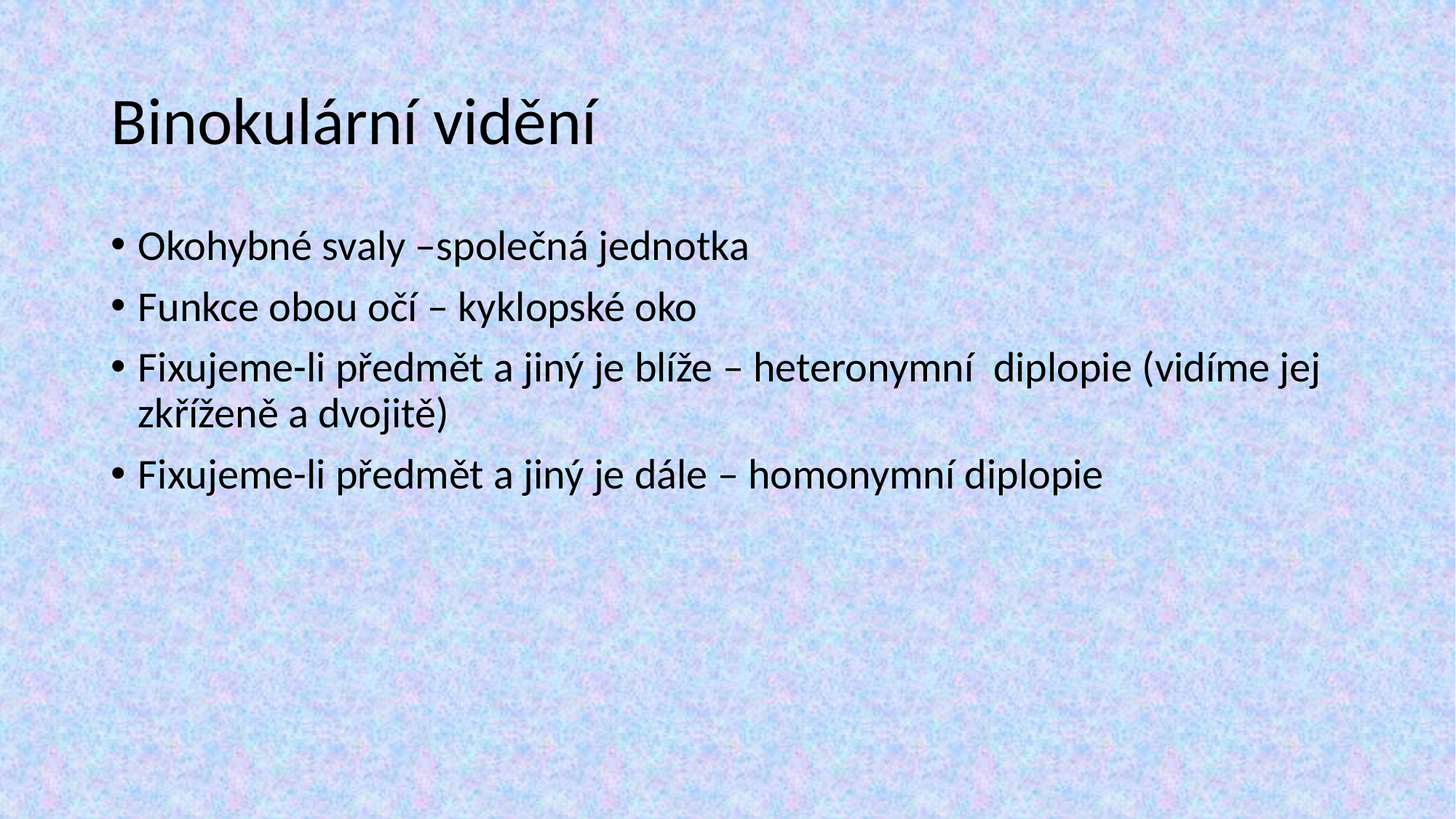

# Binokulární vidění
Okohybné svaly –společná jednotka
Funkce obou očí – kyklopské oko
Fixujeme-li předmět a jiný je blíže – heteronymní  diplopie (vidíme jej zkříženě a dvojitě)
Fixujeme-li předmět a jiný je dále – homonymní diplopie